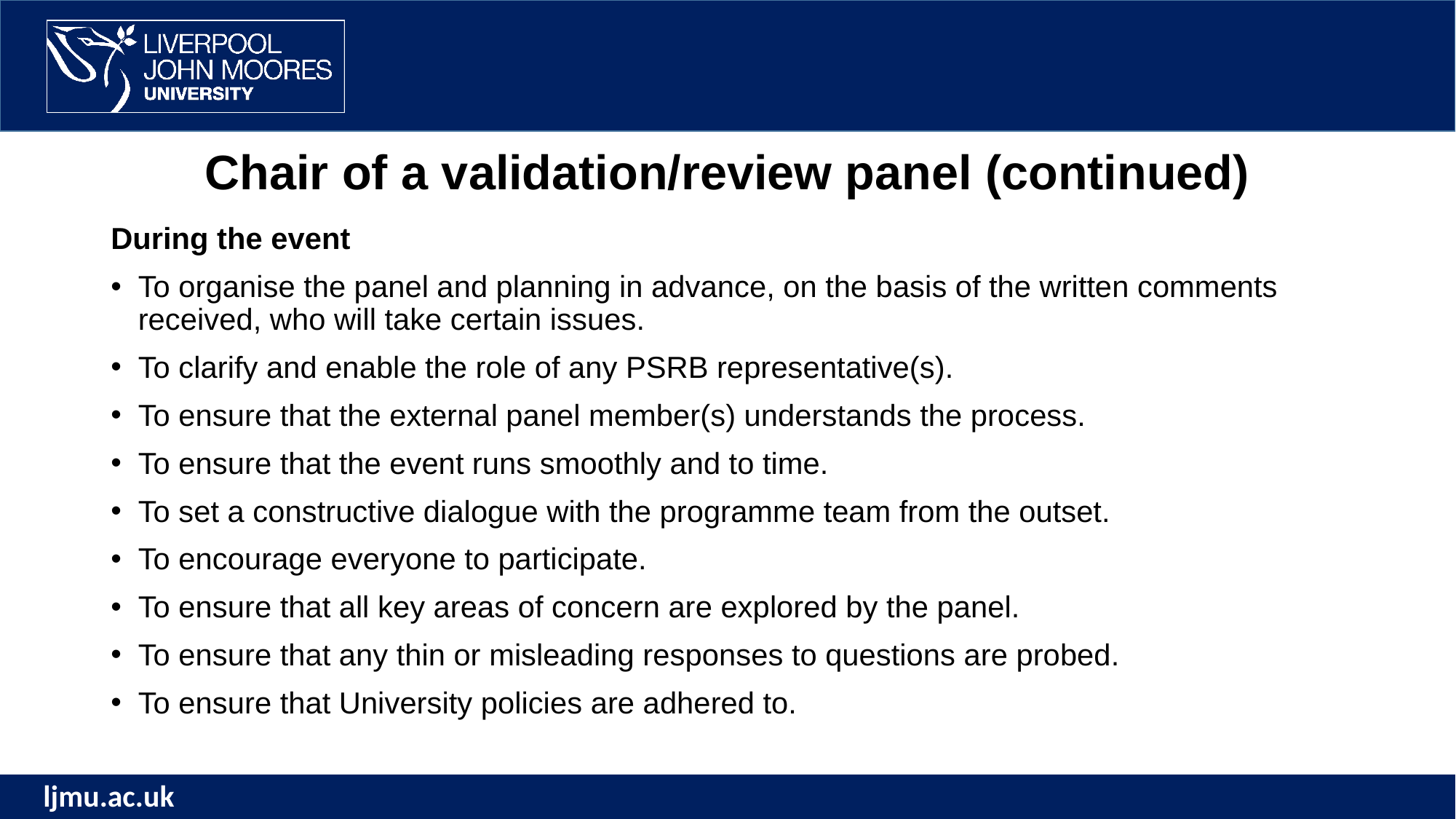

# Chair of a validation/review panel (continued)
During the event
To organise the panel and planning in advance, on the basis of the written comments received, who will take certain issues.
To clarify and enable the role of any PSRB representative(s).
To ensure that the external panel member(s) understands the process.
To ensure that the event runs smoothly and to time.
To set a constructive dialogue with the programme team from the outset.
To encourage everyone to participate.
To ensure that all key areas of concern are explored by the panel.
To ensure that any thin or misleading responses to questions are probed.
To ensure that University policies are adhered to.